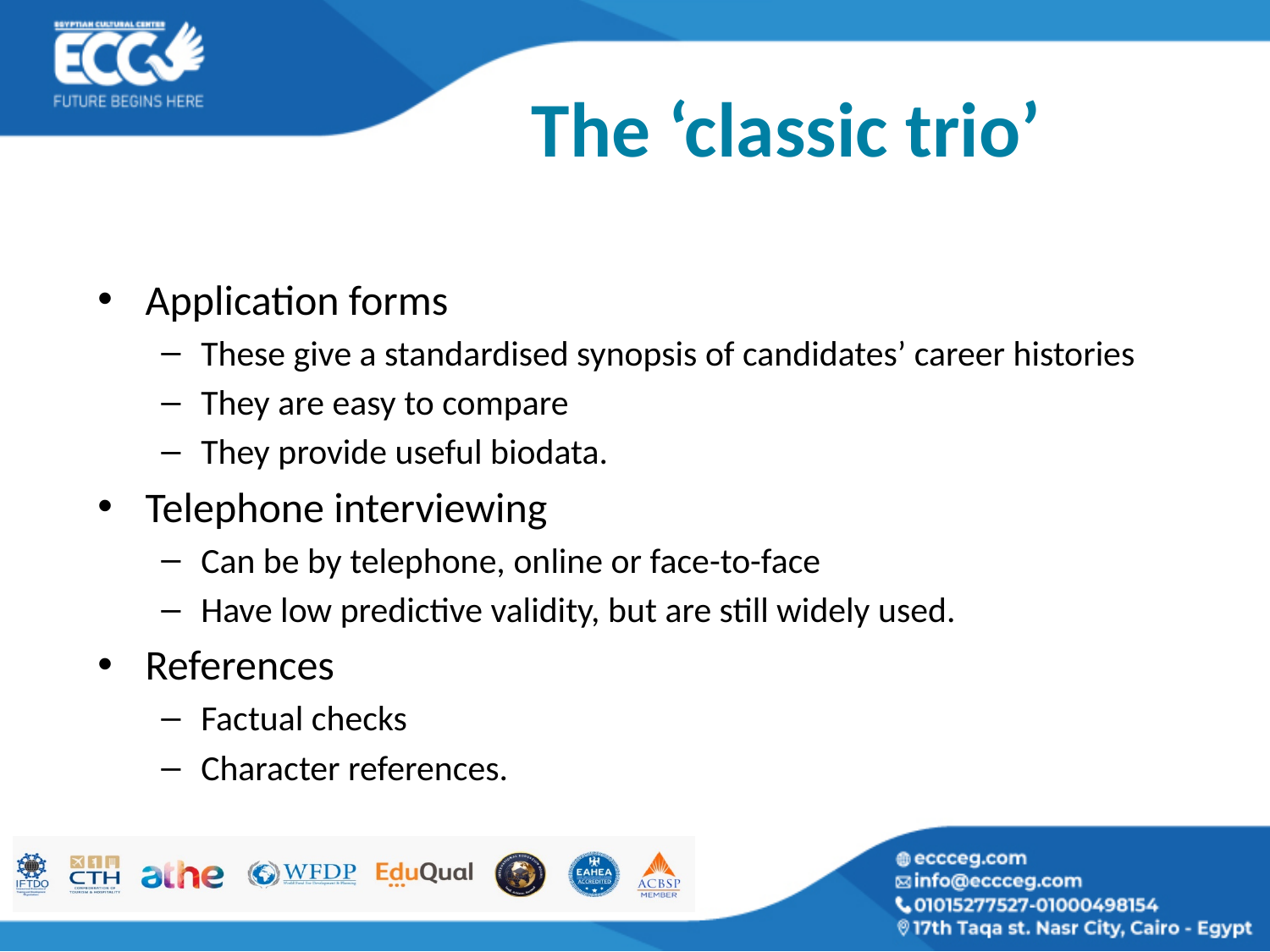

# The ‘classic trio’
Application forms
These give a standardised synopsis of candidates’ career histories
They are easy to compare
They provide useful biodata.
Telephone interviewing
Can be by telephone, online or face-to-face
Have low predictive validity, but are still widely used.
References
Factual checks
Character references.